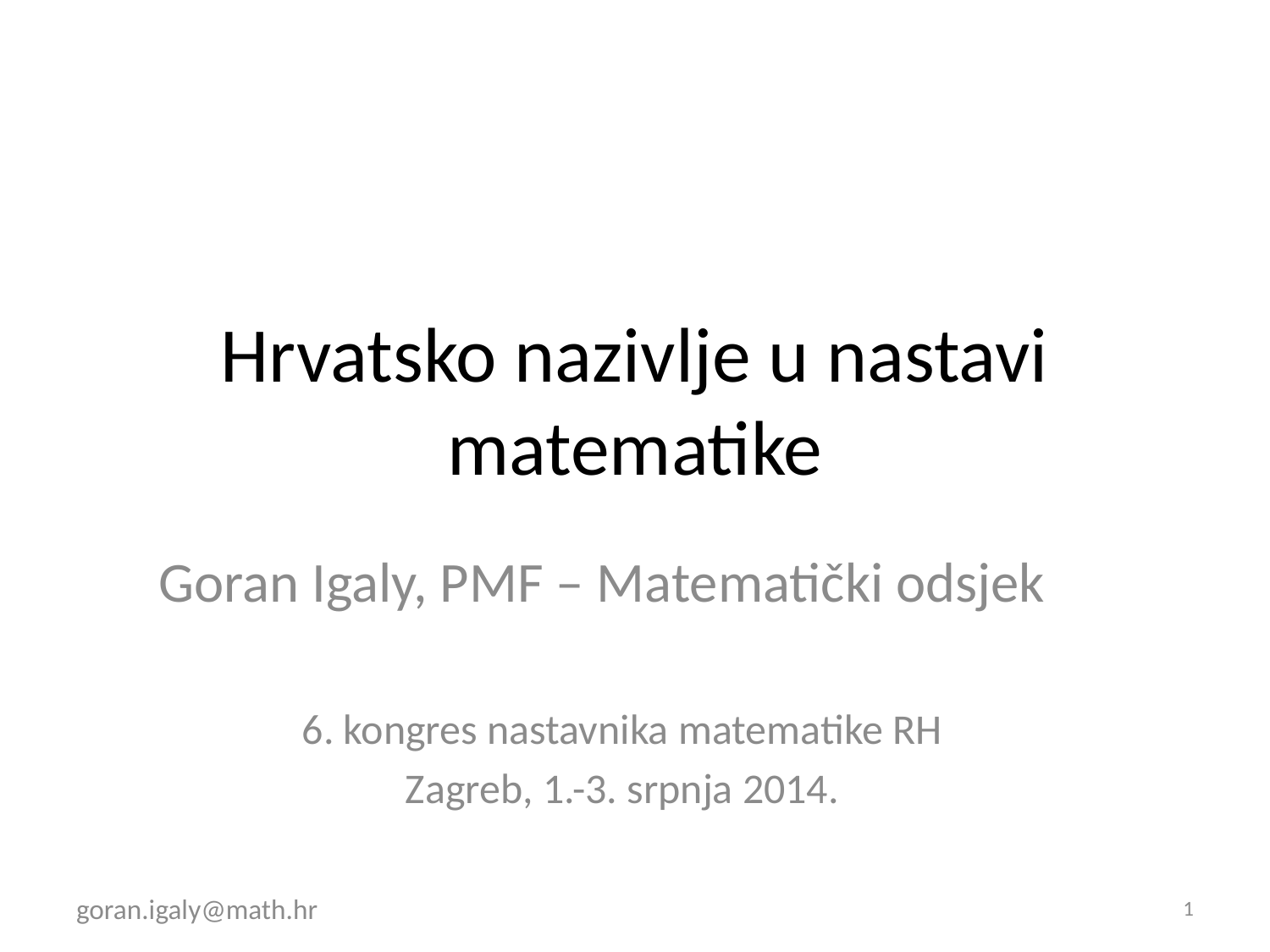

# Hrvatsko nazivlje u nastavi matematike
Goran Igaly, PMF – Matematički odsjek
6. kongres nastavnika matematike RH
Zagreb, 1.-3. srpnja 2014.
goran.igaly@math.hr
1